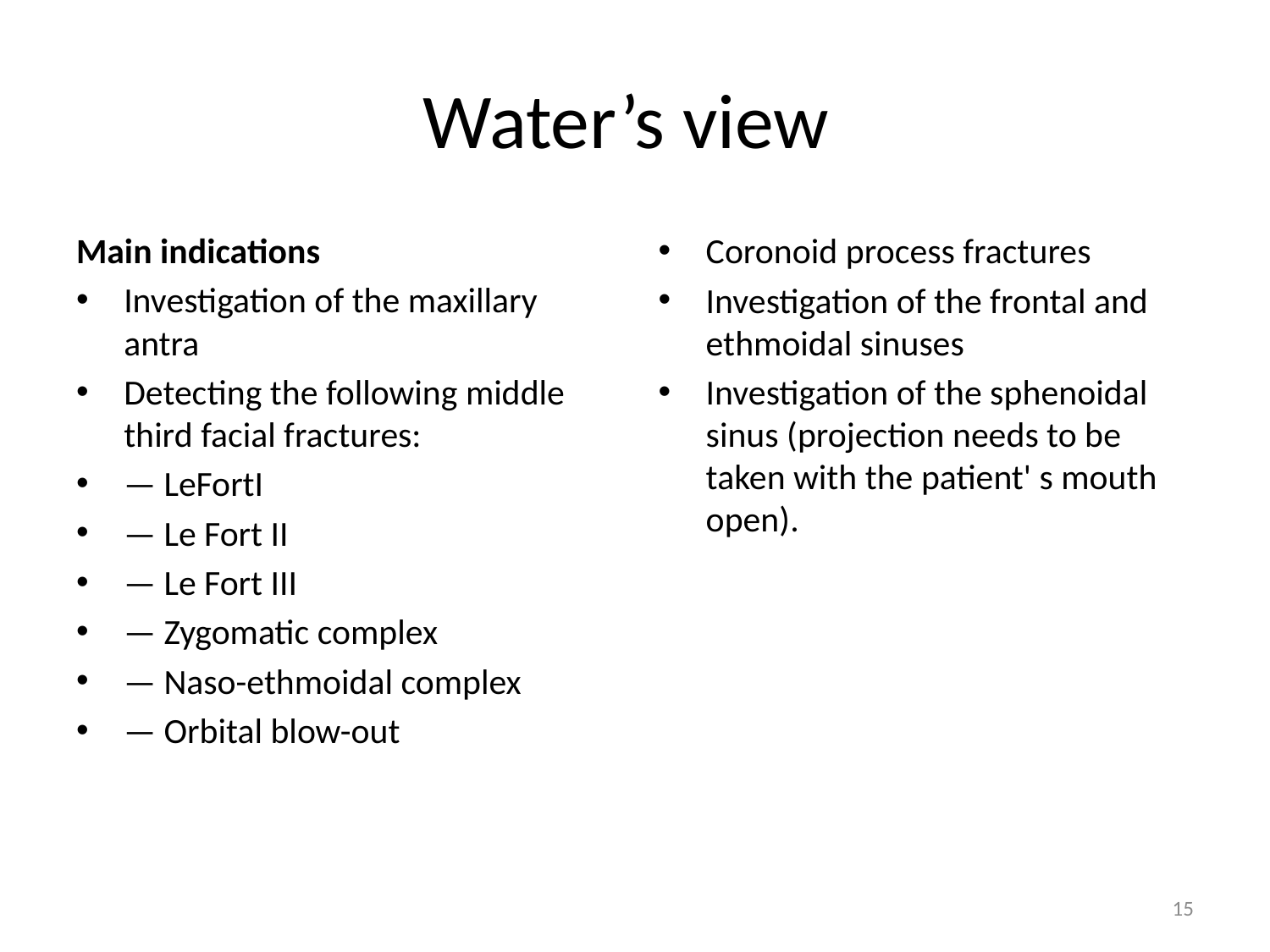

# Water’s view
Main indications
Investigation of the maxillary antra
Detecting the following middle third facial fractures:
— LeFortI
— Le Fort II
— Le Fort III
— Zygomatic complex
— Naso-ethmoidal complex
— Orbital blow-out

Coronoid process fractures
Investigation of the frontal and ethmoidal sinuses
Investigation of the sphenoidal sinus (projection needs to be taken with the patient' s mouth open).
15